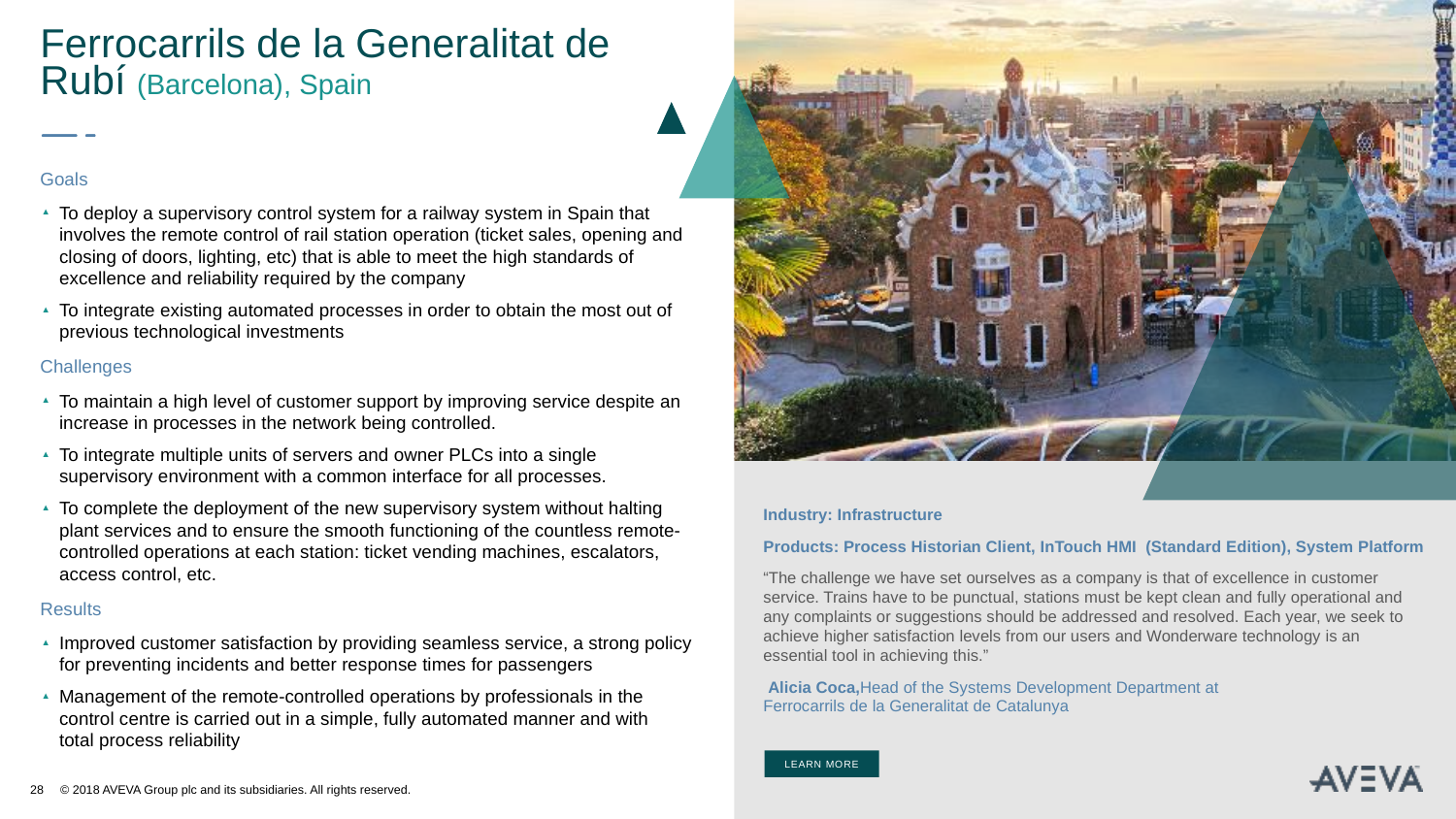

Ferrocarrils de la Generalitat de Rubí (Barcelona), Spain

Goals
To deploy a supervisory control system for a railway system in Spain that involves the remote control of rail station operation (ticket sales, opening and closing of doors, lighting, etc) that is able to meet the high standards of excellence and reliability required by the company
To integrate existing automated processes in order to obtain the most out of previous technological investments
Challenges
To maintain a high level of customer support by improving service despite an increase in processes in the network being controlled.
To integrate multiple units of servers and owner PLCs into a single supervisory environment with a common interface for all processes.
To complete the deployment of the new supervisory system without halting plant services and to ensure the smooth functioning of the countless remote- controlled operations at each station: ticket vending machines, escalators, access control, etc.
Results
Improved customer satisfaction by providing seamless service, a strong policy for preventing incidents and better response times for passengers
Management of the remote-controlled operations by professionals in the control centre is carried out in a simple, fully automated manner and with
total process reliability
Industry: Infrastructure
Products: Process Historian Client, InTouch HMI  (Standard Edition), System Platform
“The challenge we have set ourselves as a company is that of excellence in customer service. Trains have to be punctual, stations must be kept clean and fully operational and any complaints or suggestions should be addressed and resolved. Each year, we seek to achieve higher satisfaction levels from our users and Wonderware technology is an essential tool in achieving this.”
 Alicia Coca,Head of the Systems Development Department at
Ferrocarrils de la Generalitat de Catalunya
LEARN MORE
© 2018 AVEVA Group plc and its subsidiaries. All rights reserved.
Page 28